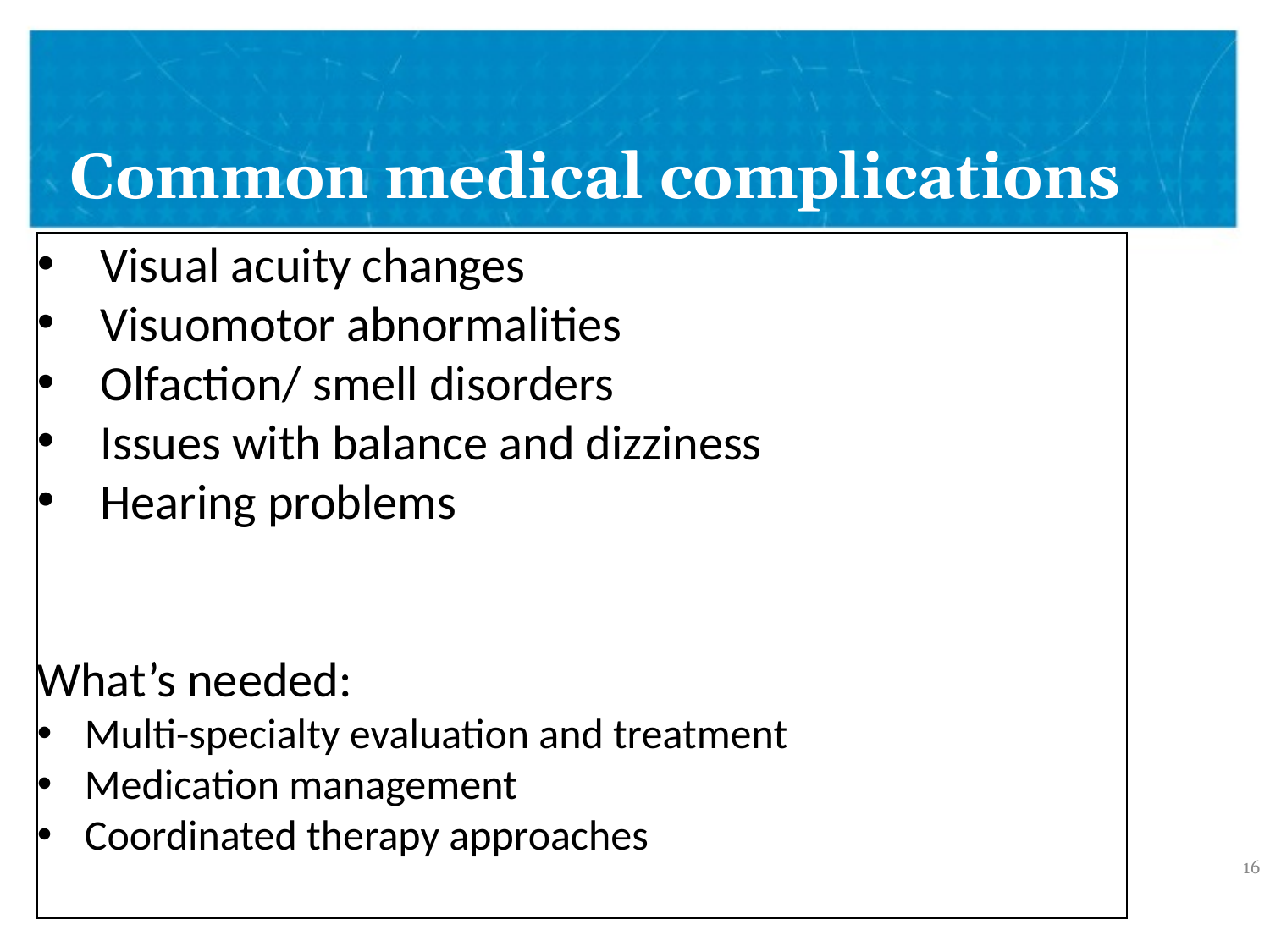

# Common medical complications
Visual acuity changes
Visuomotor abnormalities
Olfaction/ smell disorders
Issues with balance and dizziness
Hearing problems

What’s needed:
Multi-specialty evaluation and treatment
Medication management
Coordinated therapy approaches

16